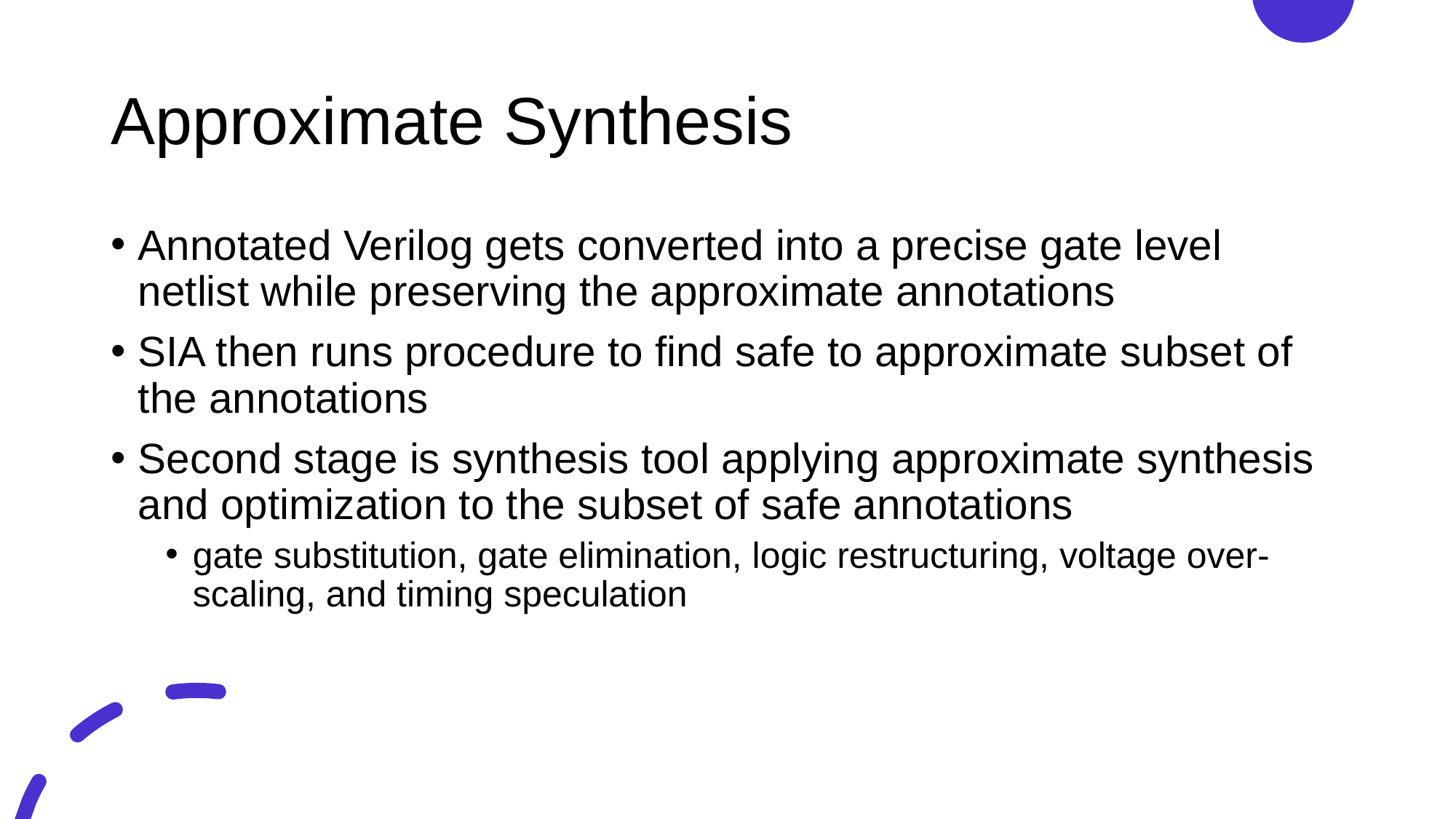

# Approximate Synthesis
Annotated Verilog gets converted into a precise gate level netlist while preserving the approximate annotations
SIA then runs procedure to find safe to approximate subset of the annotations
Second stage is synthesis tool applying approximate synthesis and optimization to the subset of safe annotations
gate substitution, gate elimination, logic restructuring, voltage over-scaling, and timing speculation